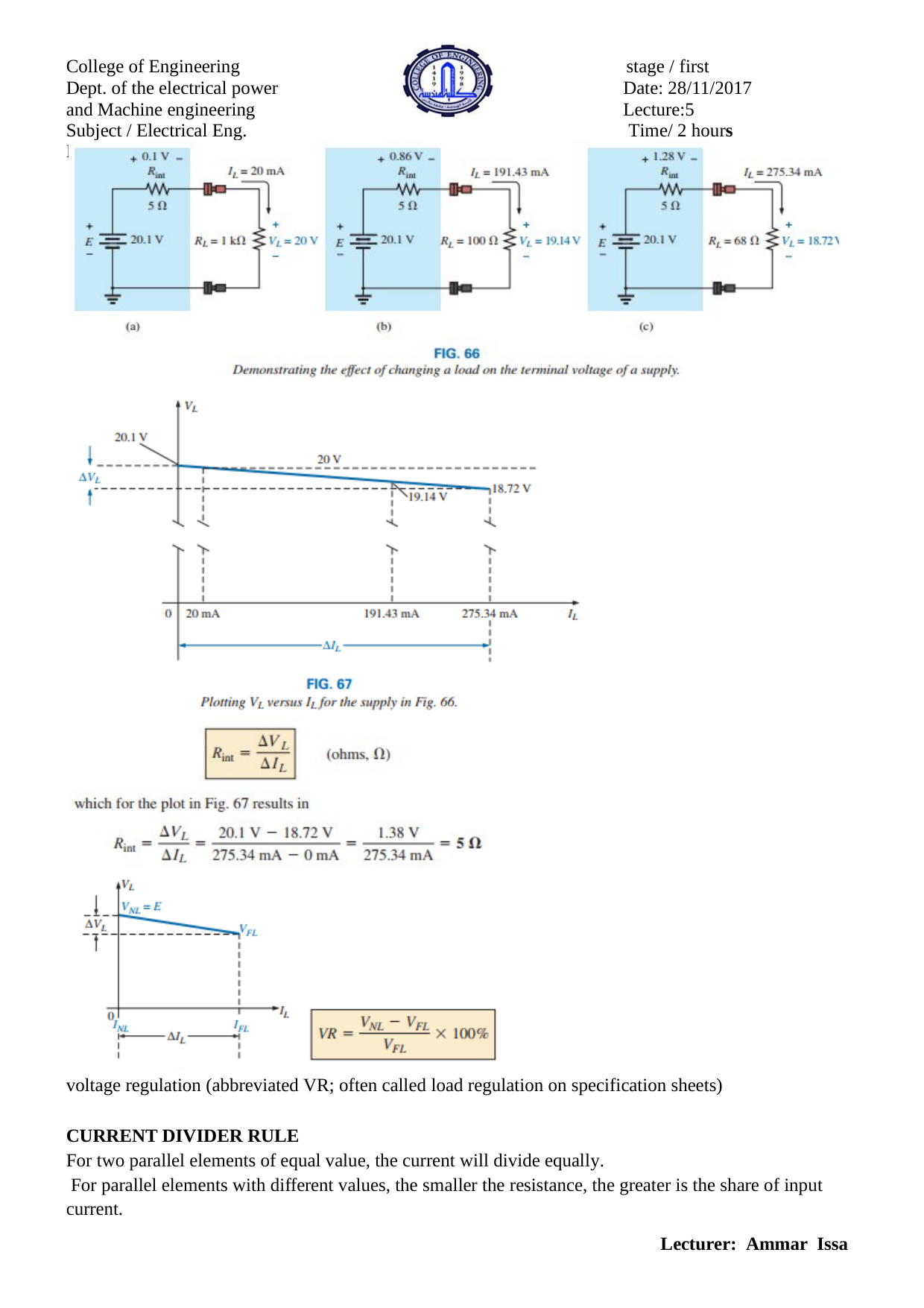

College of Engineering Dept. of the electrical power and Machine engineering
Subject / Electrical Eng. Fundamental I
stage / first Date: 28/11/2017 Lecture:5
Time/ 2 hours

voltage regulation (abbreviated VR; often called load regulation on specification sheets)

CURRENT DIVIDER RULE
For two parallel elements of equal value, the current will divide equally.
For parallel elements with different values, the smaller the resistance, the greater is the share of input current.
Lecturer:  Ammar  Issa